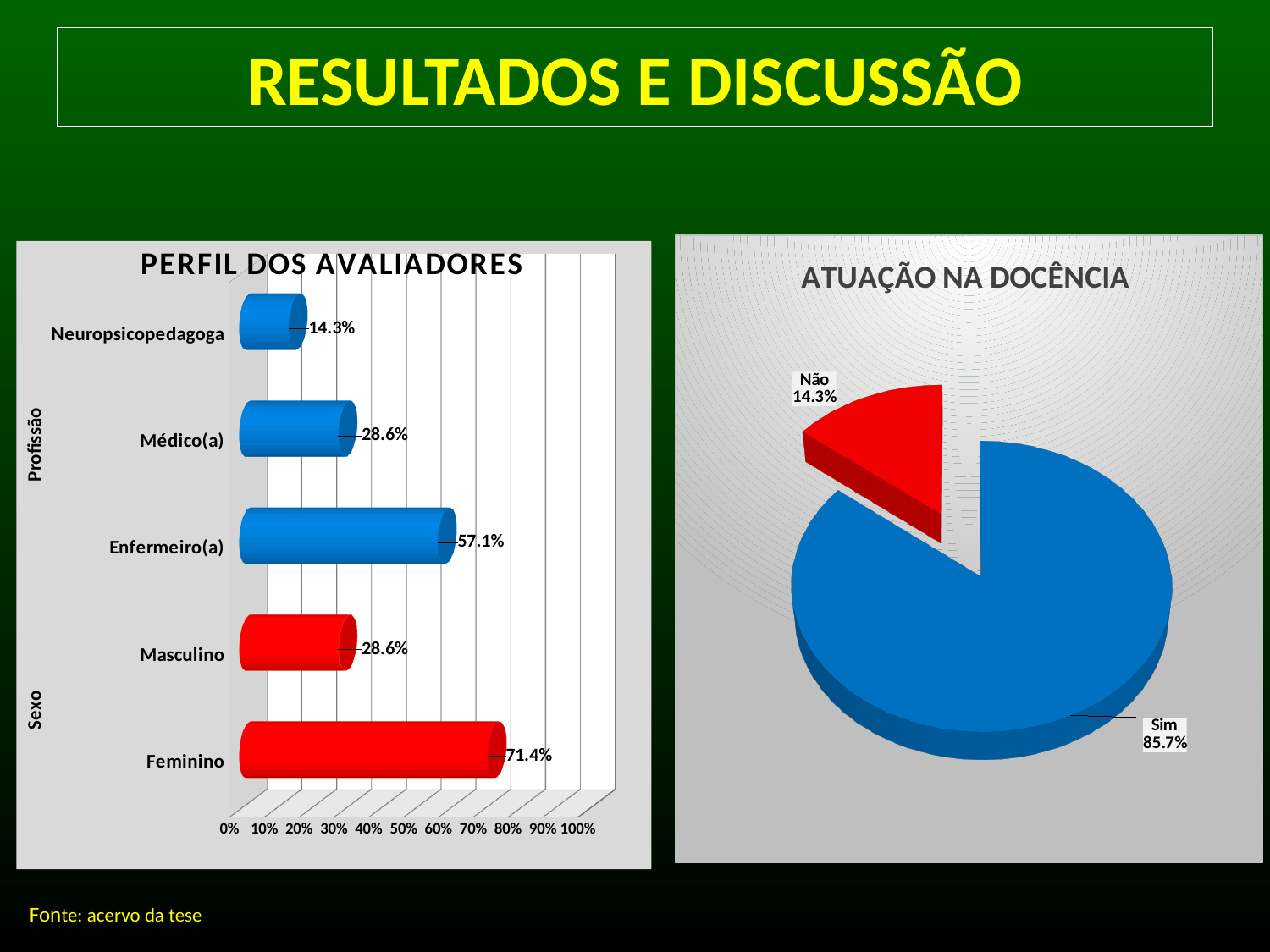

RESULTADOS E DISCUSSÃO

[unsupported chart]

[unsupported chart]

Fonte: acervo da tese